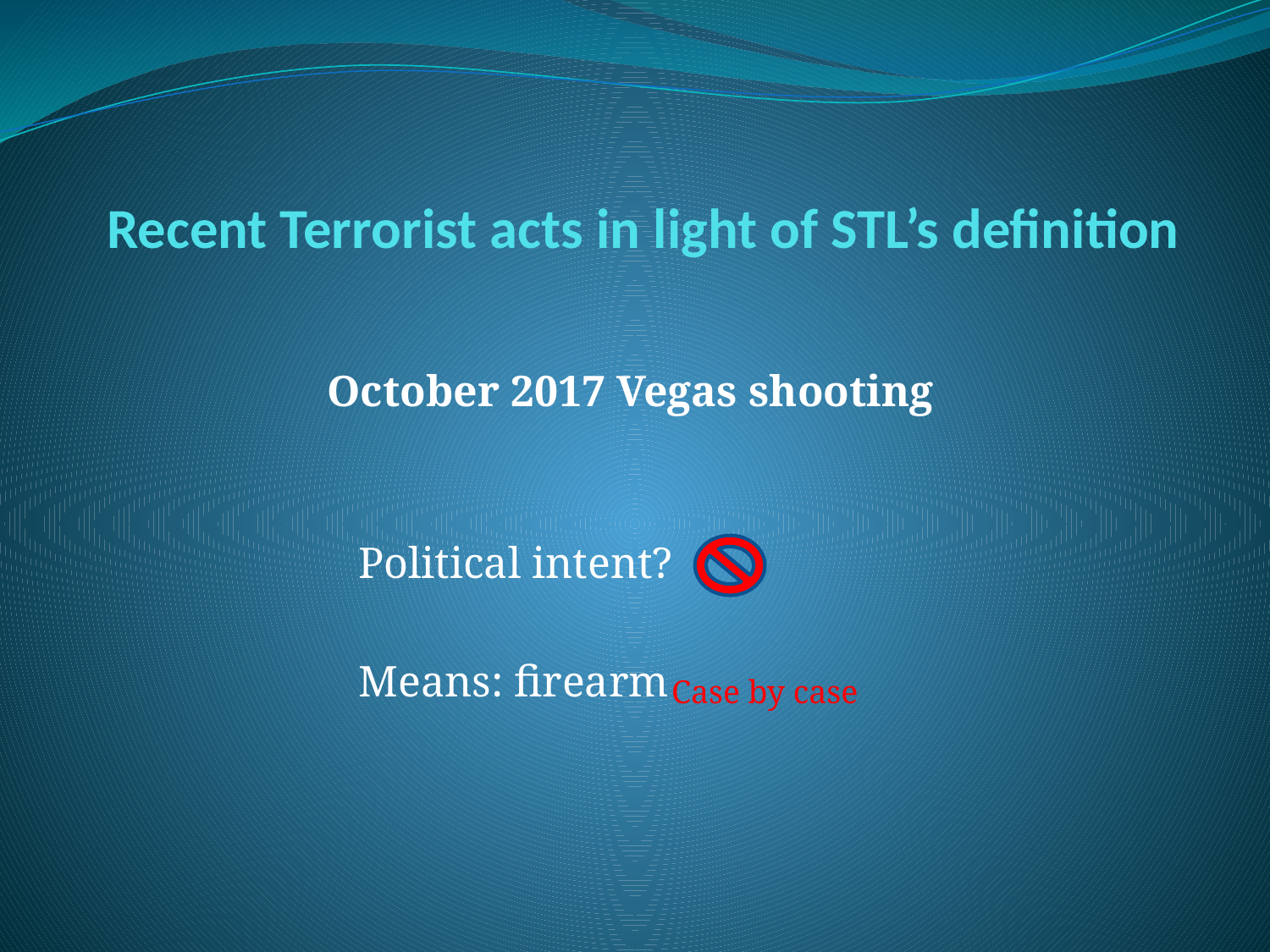

# Recent Terrorist acts in light of STL’s definition
October 2017 Vegas shooting

Political intent?

Means: firearm

Case by case